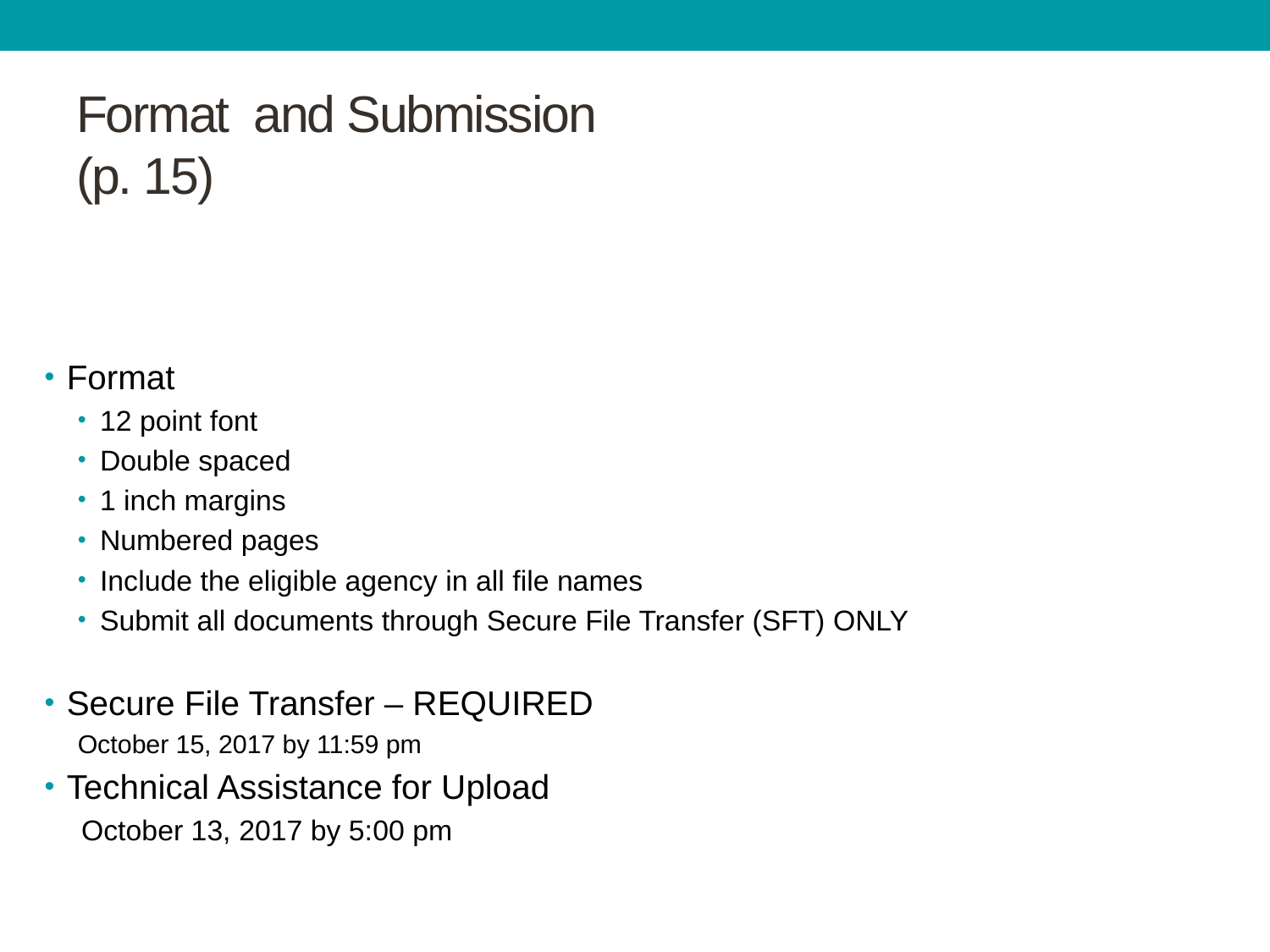

# Format  and Submission (p. 15)
Format
12 point font
Double spaced
1 inch margins
Numbered pages
Include the eligible agency in all file names
Submit all documents through Secure File Transfer (SFT) ONLY

Secure File Transfer – REQUIRED
October 15, 2017 by 11:59 pm
Technical Assistance for Upload
October 13, 2017 by 5:00 pm